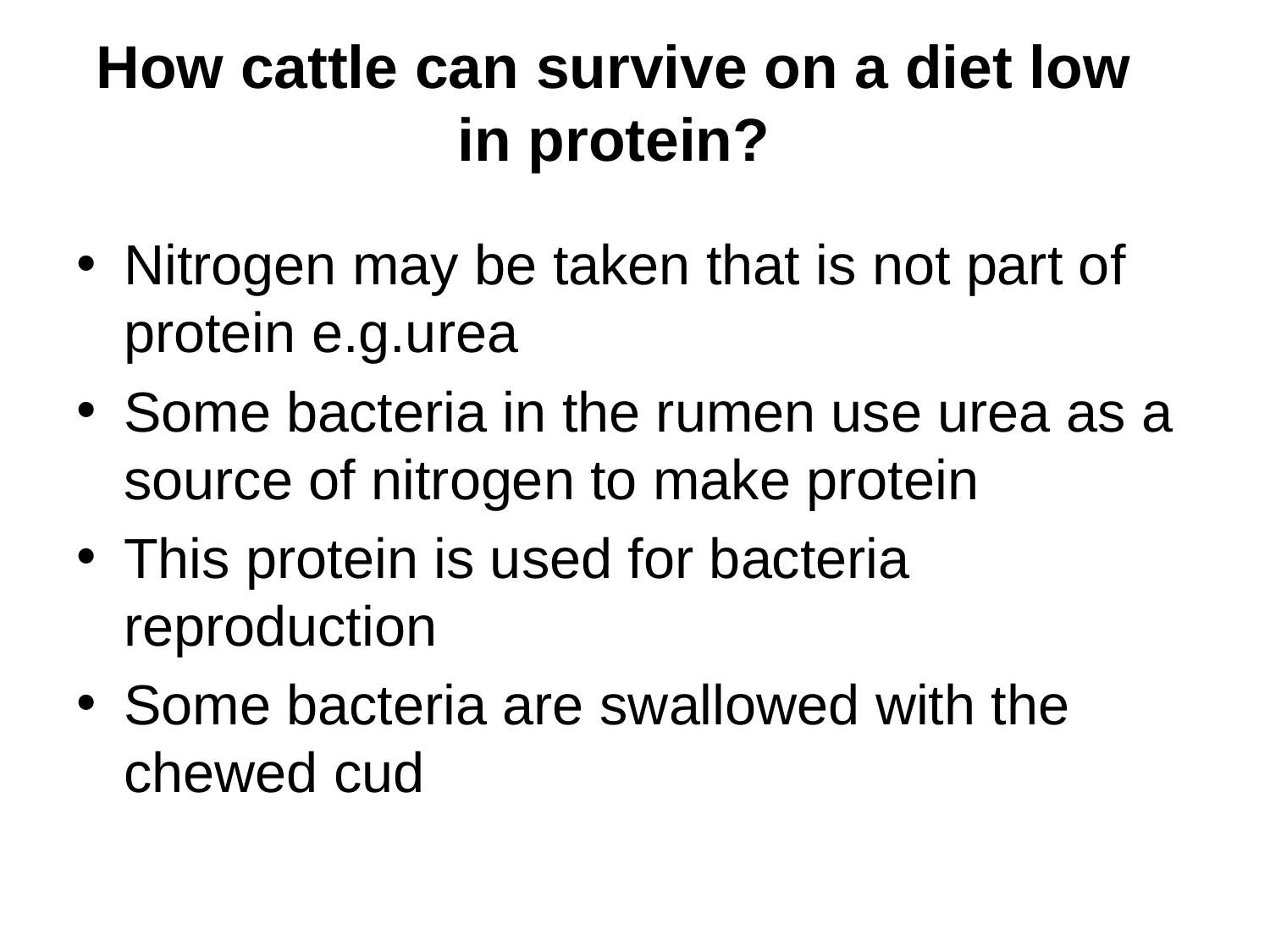

# How cattle can survive on a diet low in protein?
Nitrogen may be taken that is not part of protein e.g.urea
Some bacteria in the rumen use urea as a source of nitrogen to make protein
This protein is used for bacteria reproduction
Some bacteria are swallowed with the chewed cud